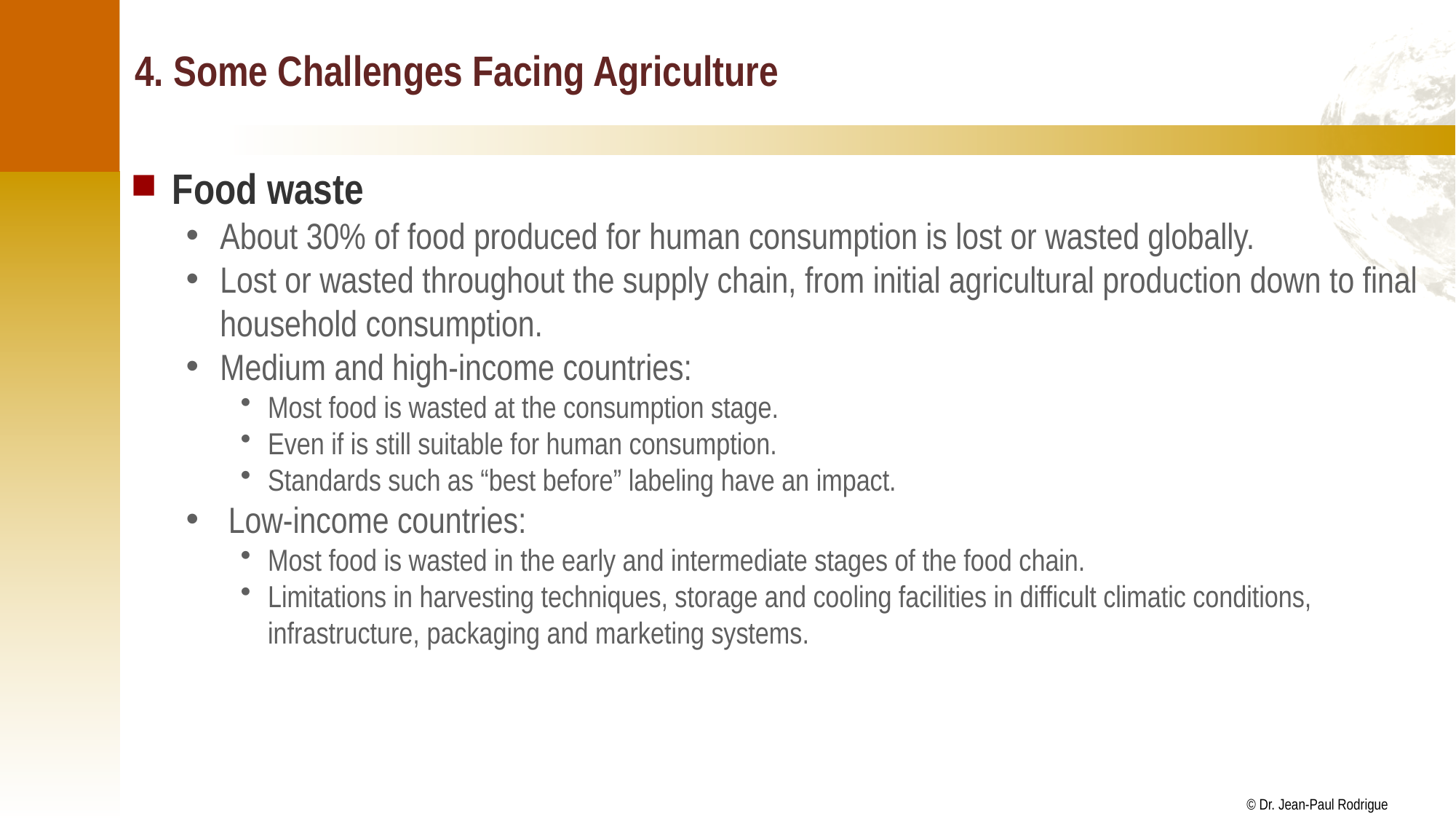

# 4. Some Challenges Facing Agriculture
Food waste
About 30% of food produced for human consumption is lost or wasted globally.
Lost or wasted throughout the supply chain, from initial agricultural production down to final household consumption.
Medium and high-income countries:
Most food is wasted at the consumption stage.
Even if is still suitable for human consumption.
Standards such as “best before” labeling have an impact.
 Low-income countries:
Most food is wasted in the early and intermediate stages of the food chain.
Limitations in harvesting techniques, storage and cooling facilities in difficult climatic conditions, infrastructure, packaging and marketing systems.